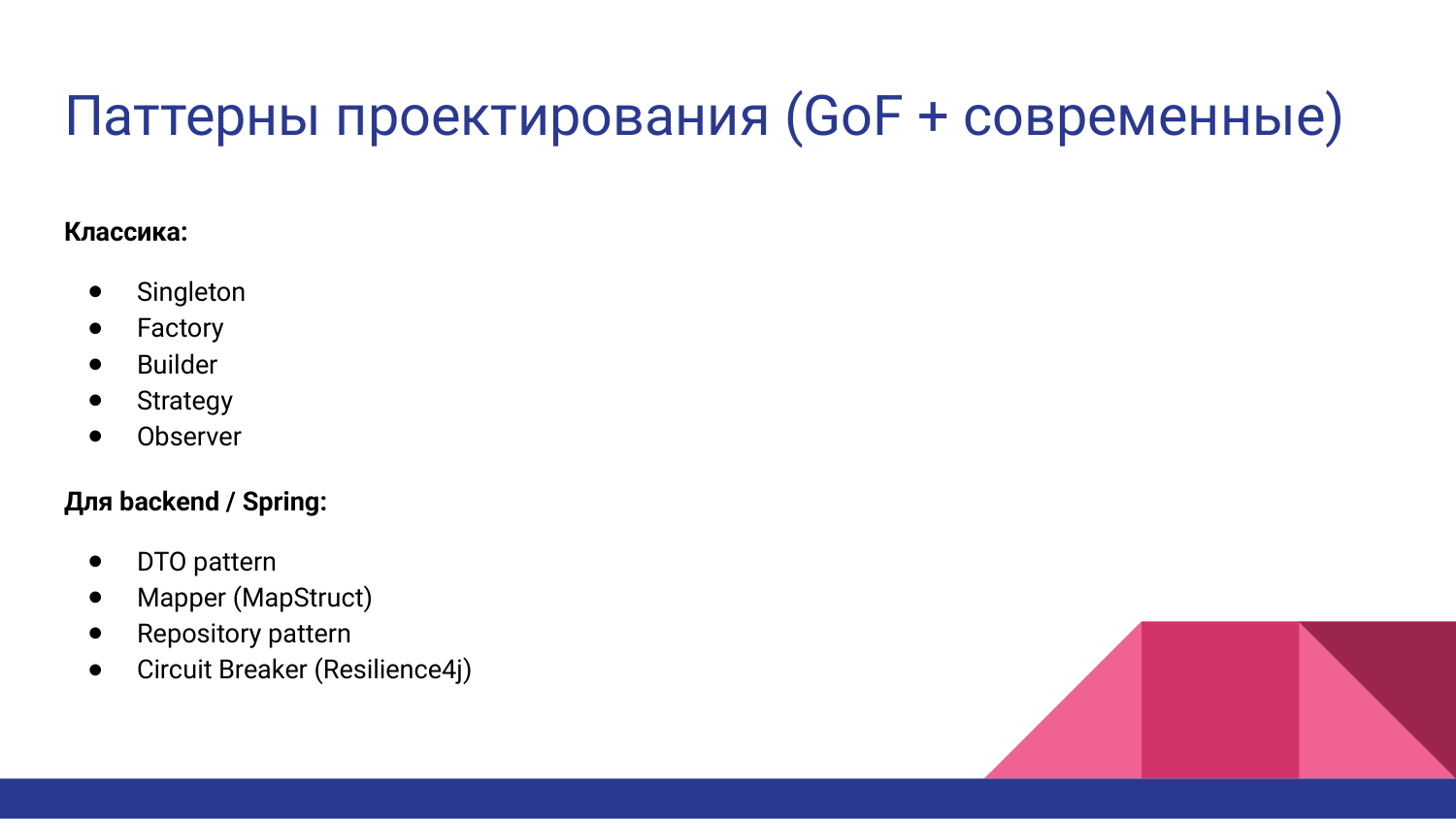

# Паттерны проектирования (GoF + современные)
Классика:
Singleton
Factory
Builder
Strategy
Observer
Для backend / Spring:
DTO pattern
Mapper (MapStruct)
Repository pattern
Circuit Breaker (Resilience4j)